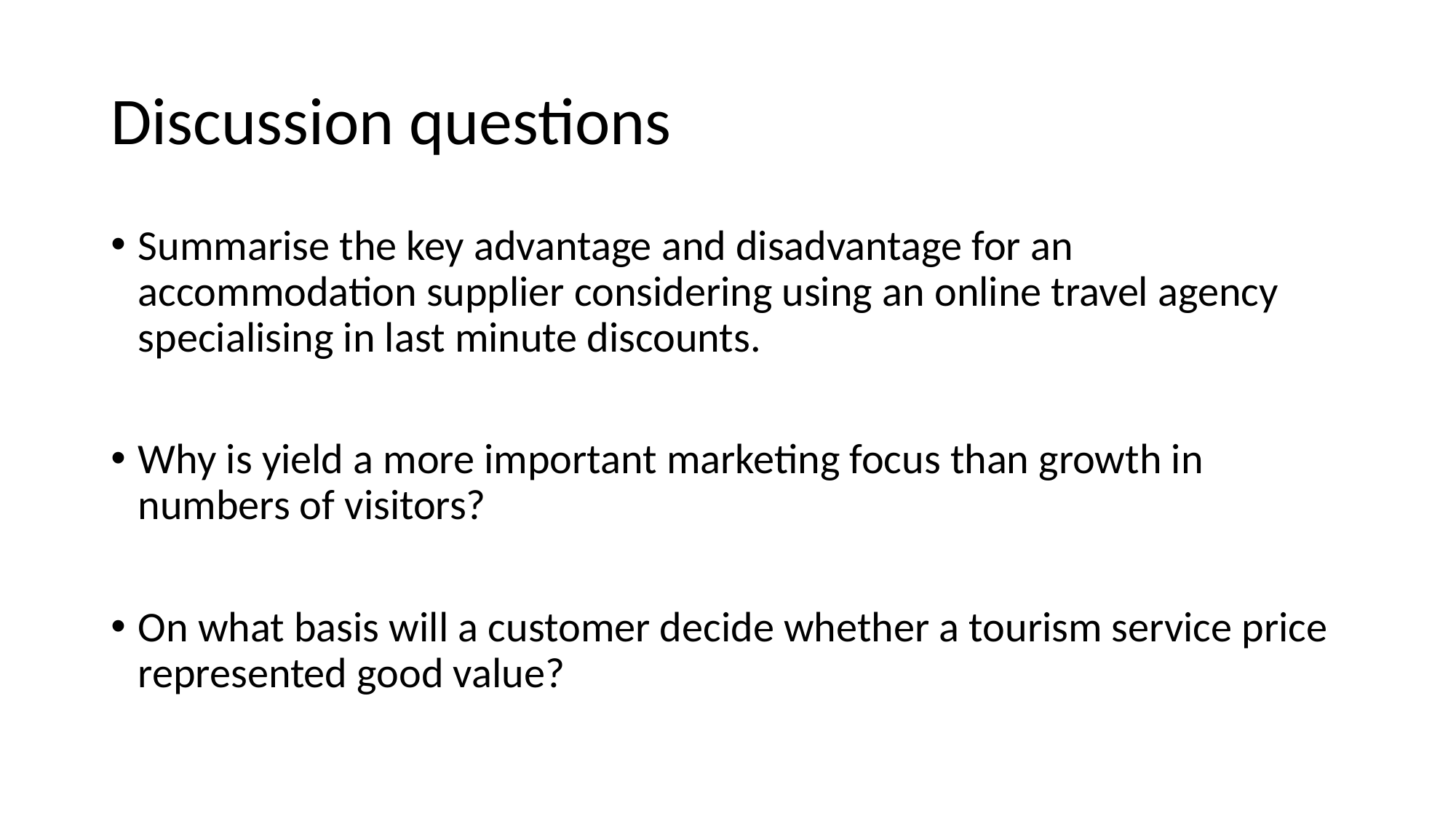

# Discussion questions
Summarise the key advantage and disadvantage for an accommodation supplier considering using an online travel agency specialising in last minute discounts.

Why is yield a more important marketing focus than growth in numbers of visitors?

On what basis will a customer decide whether a tourism service price represented good value?